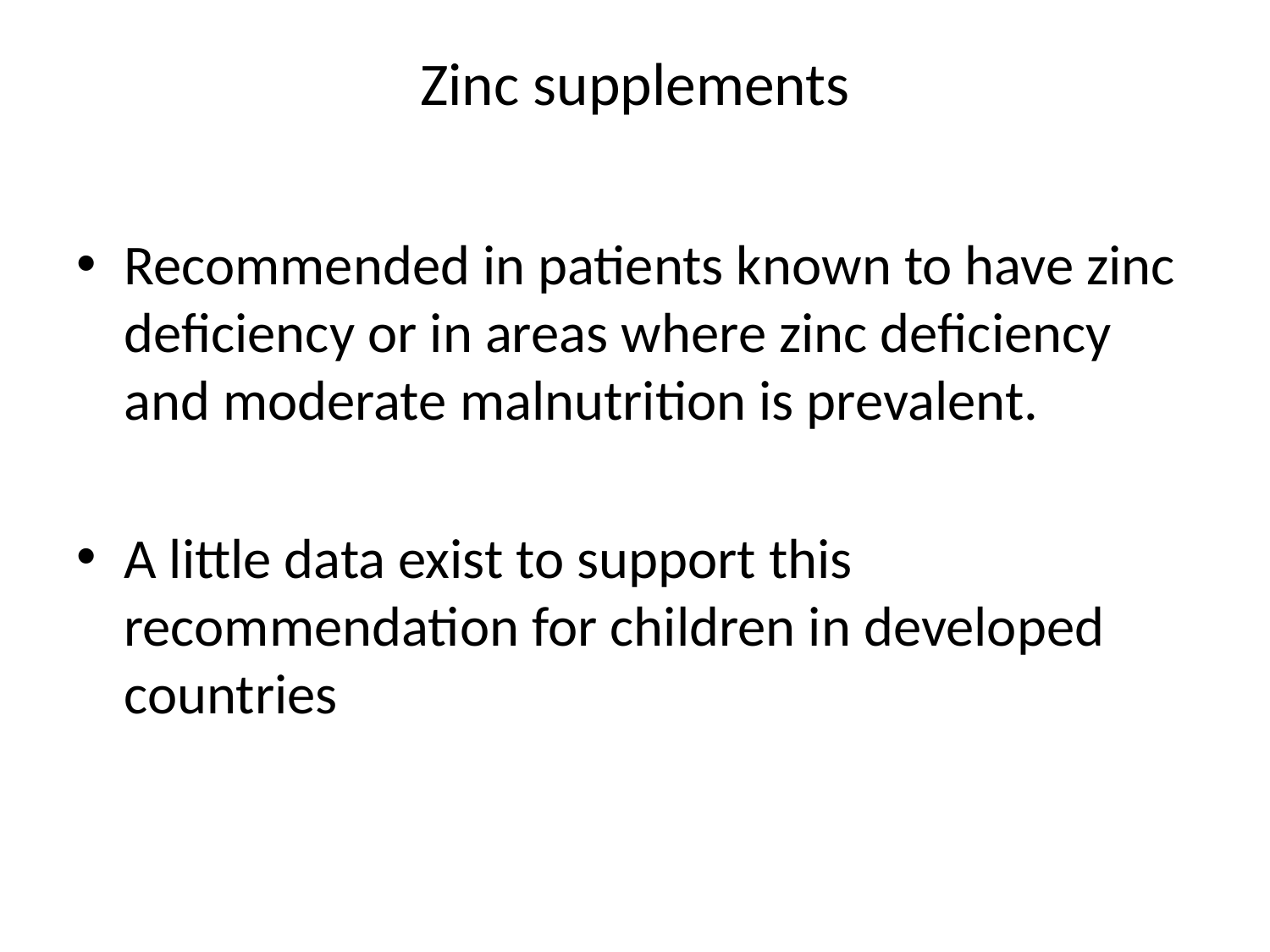

# Zinc supplements
Recommended in patients known to have zinc deficiency or in areas where zinc deficiency and moderate malnutrition is prevalent.

A little data exist to support this recommendation for children in developed countries